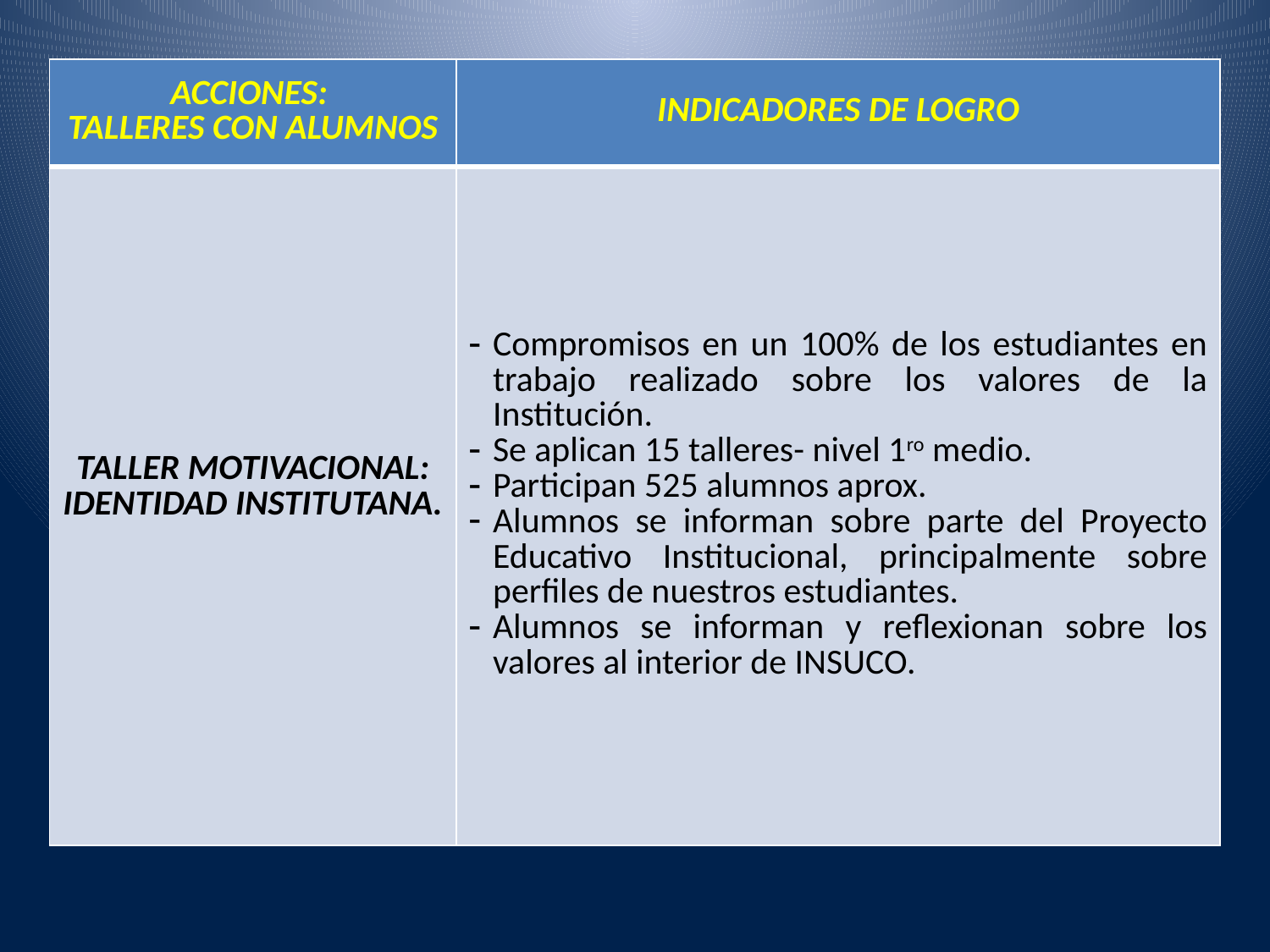

| ACCIONES: TALLERES CON ALUMNOS | INDICADORES DE LOGRO |
| --- | --- |
| TALLER MOTIVACIONAL: IDENTIDAD INSTITUTANA. | Compromisos en un 100% de los estudiantes en trabajo realizado sobre los valores de la Institución. Se aplican 15 talleres- nivel 1ro medio. Participan 525 alumnos aprox. Alumnos se informan sobre parte del Proyecto Educativo Institucional, principalmente sobre perfiles de nuestros estudiantes. Alumnos se informan y reflexionan sobre los valores al interior de INSUCO. |